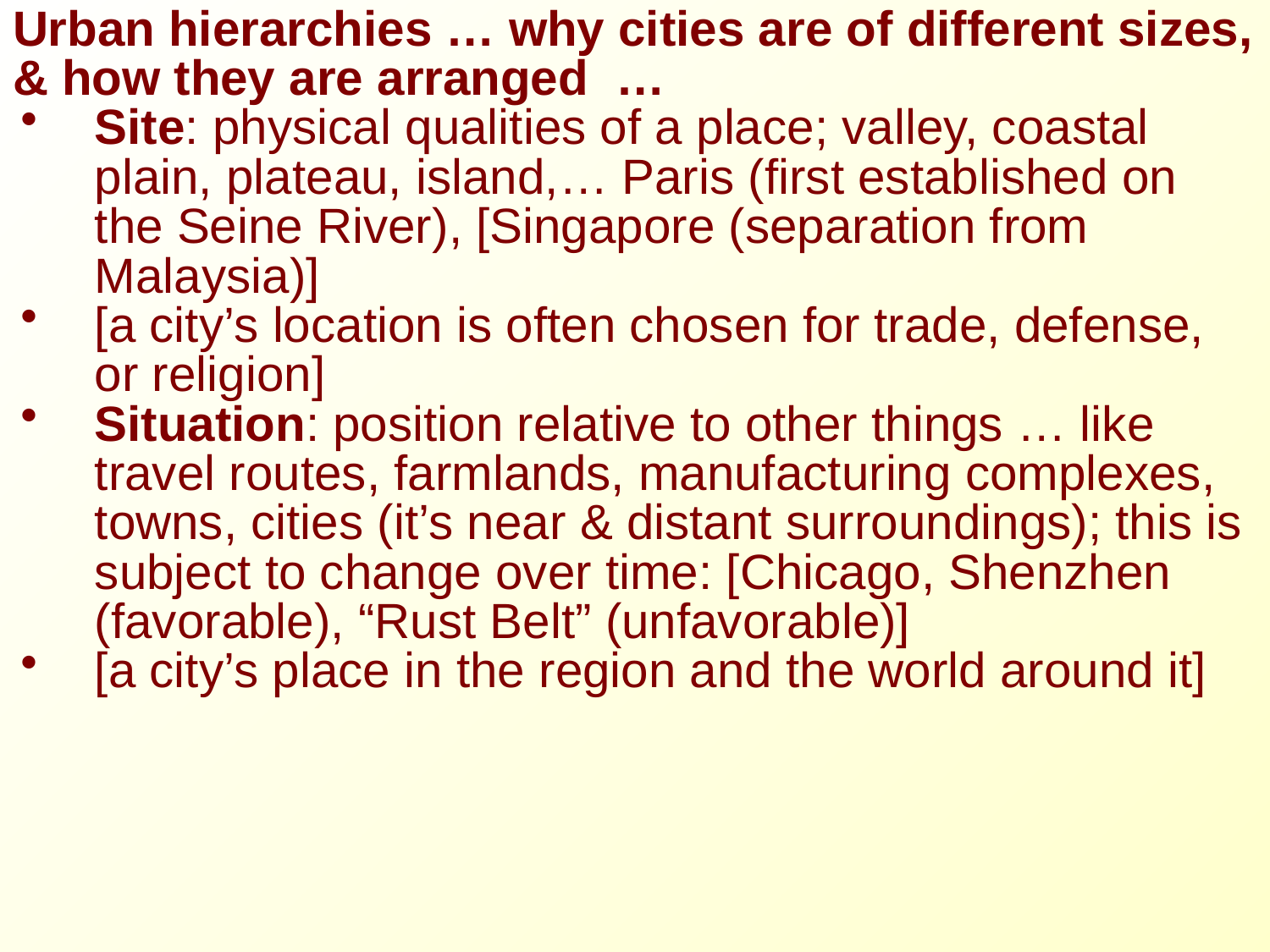

Urban hierarchies … why cities are of different sizes, & how they are arranged  …
Site: physical qualities of a place; valley, coastal plain, plateau, island,… Paris (first established on the Seine River), [Singapore (separation from Malaysia)]
[a city’s location is often chosen for trade, defense, or religion]
Situation: position relative to other things … like travel routes, farmlands, manufacturing complexes, towns, cities (it’s near & distant surroundings); this is subject to change over time: [Chicago, Shenzhen (favorable), “Rust Belt” (unfavorable)]
[a city’s place in the region and the world around it]